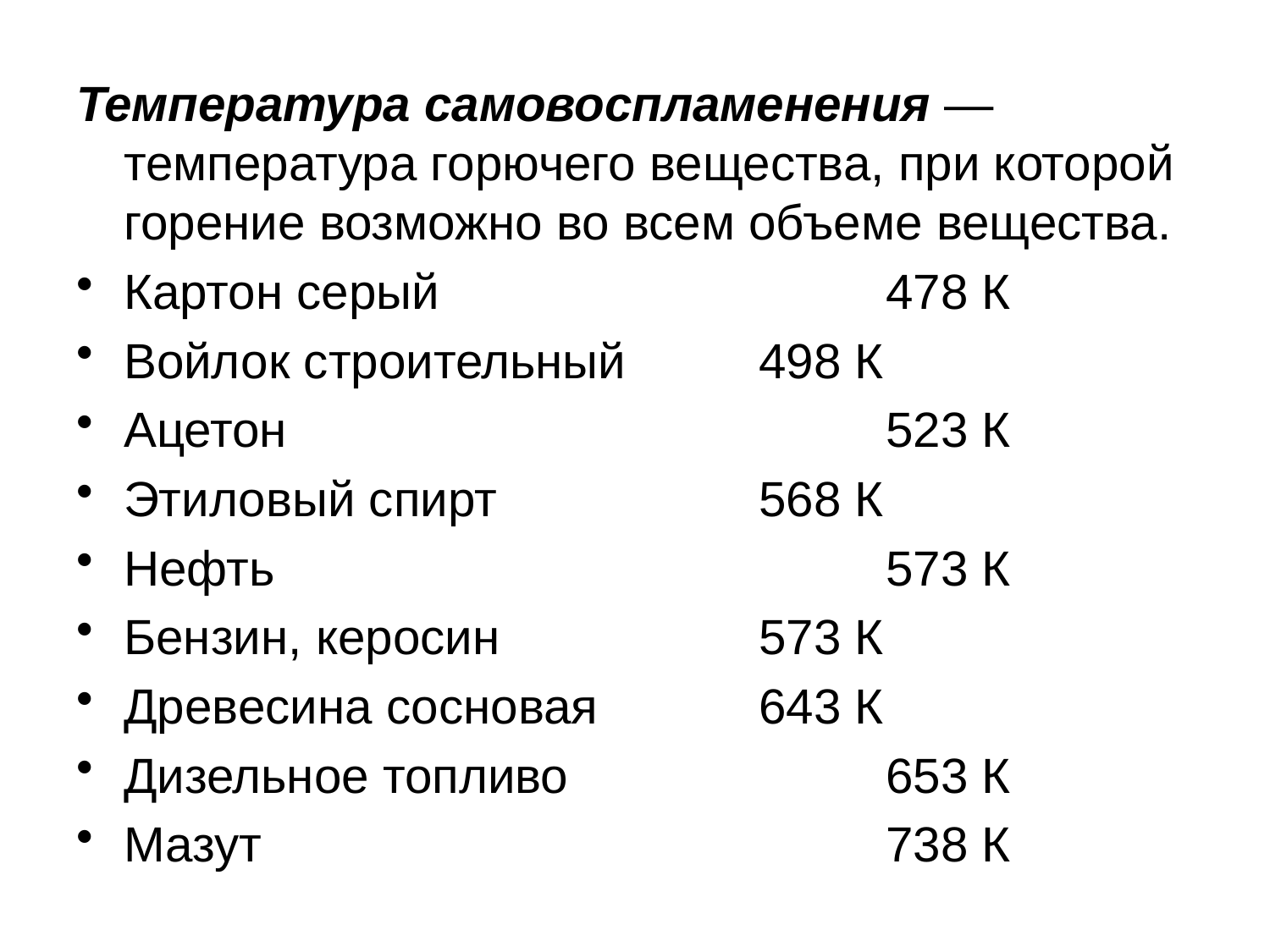

Температура самовоспламенения —температура горючего вещества, при которой горение возможно во всем объеме вещества.
Картон серый				478 К
Войлок строительный		498 К
Ацетон					523 К
Этиловый спирт			568 К
Нефть					573 К
Бензин, керосин			573 К
Древесина сосновая		643 К
Дизельное топливо			653 К
Мазут					738 К